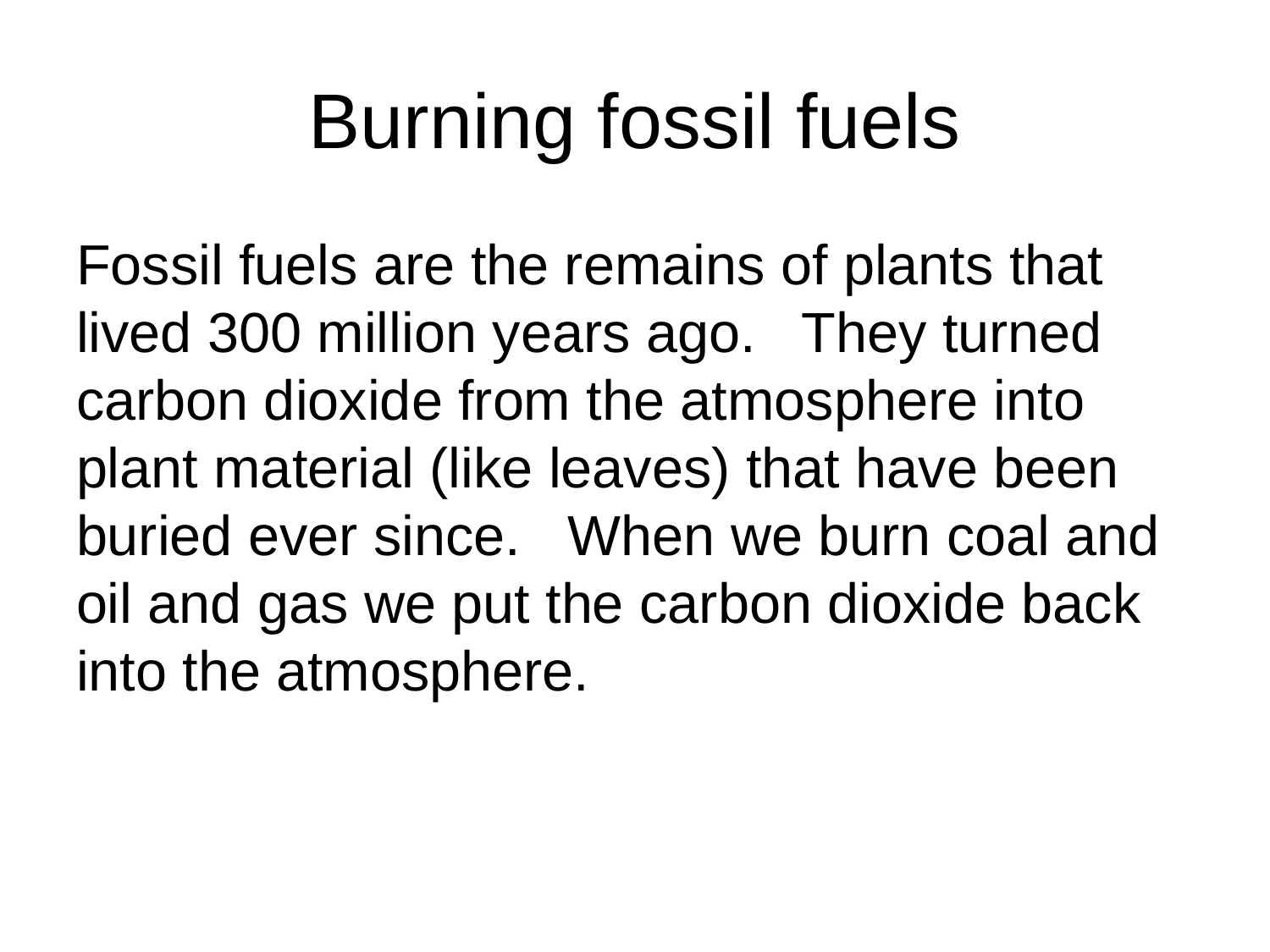

# Burning fossil fuels
Fossil fuels are the remains of plants that lived 300 million years ago.   They turned carbon dioxide from the atmosphere into plant material (like leaves) that have been buried ever since.   When we burn coal and oil and gas we put the carbon dioxide back into the atmosphere.